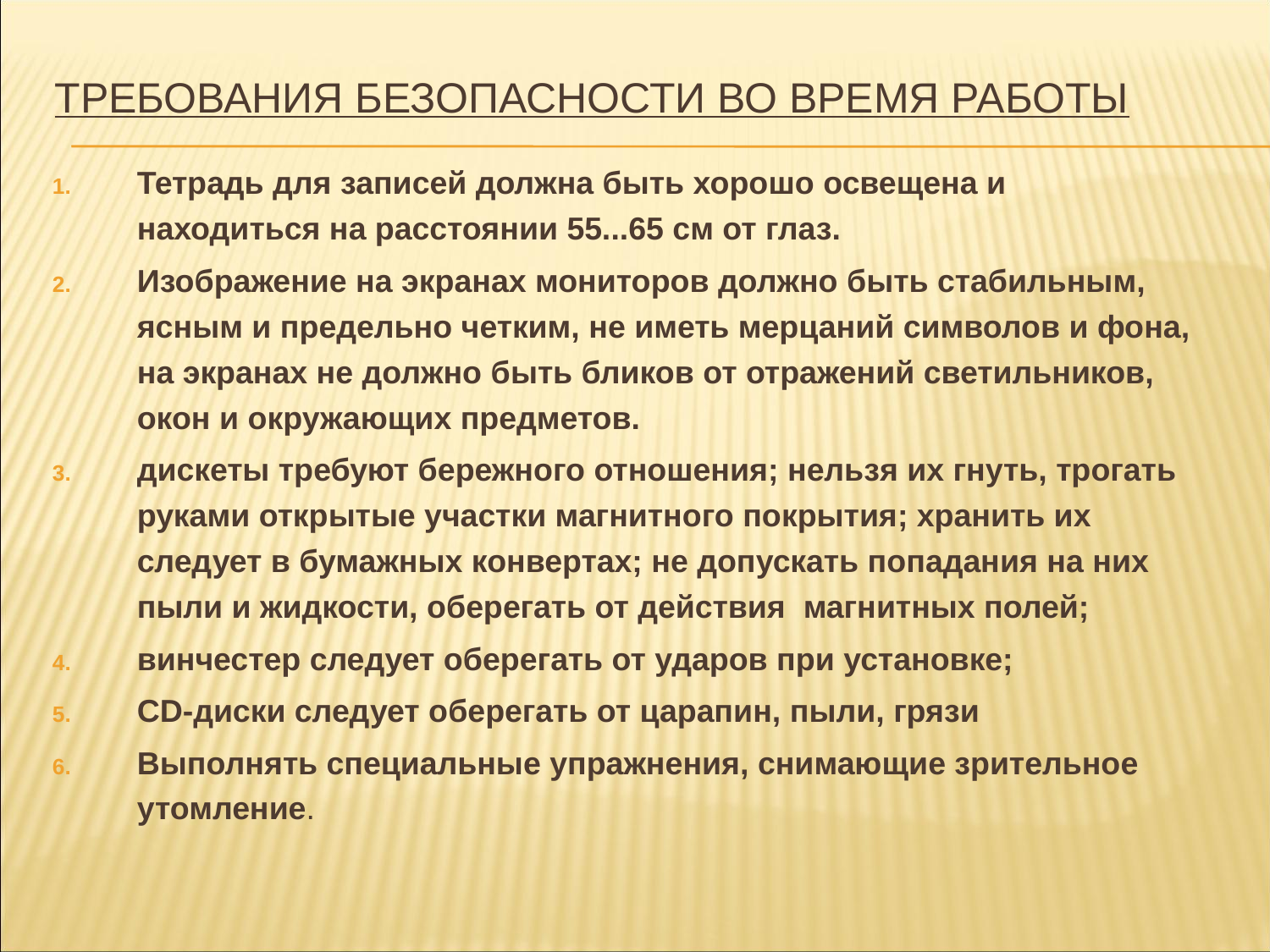

# Требования безопасности во время работы
Тетрадь для записей должна быть хорошо освещена и находиться на расстоянии 55...65 см от глаз.
Изображение на экранах мониторов должно быть стабильным, ясным и предельно четким, не иметь мерцаний символов и фона, на экранах не должно быть бликов от отражений светильников, окон и окружающих предметов.
дискеты требуют бережного отношения; нельзя их гнуть, трогать руками открытые участки магнитного покрытия; хранить их следует в бумажных конвертах; не допускать попадания на них пыли и жидкости, оберегать от действия  магнитных полей;
винчестер следует оберегать от ударов при установке;
СD-диски следует оберегать от царапин, пыли, грязи
Выполнять специальные упражнения, снимающие зрительное утомление.